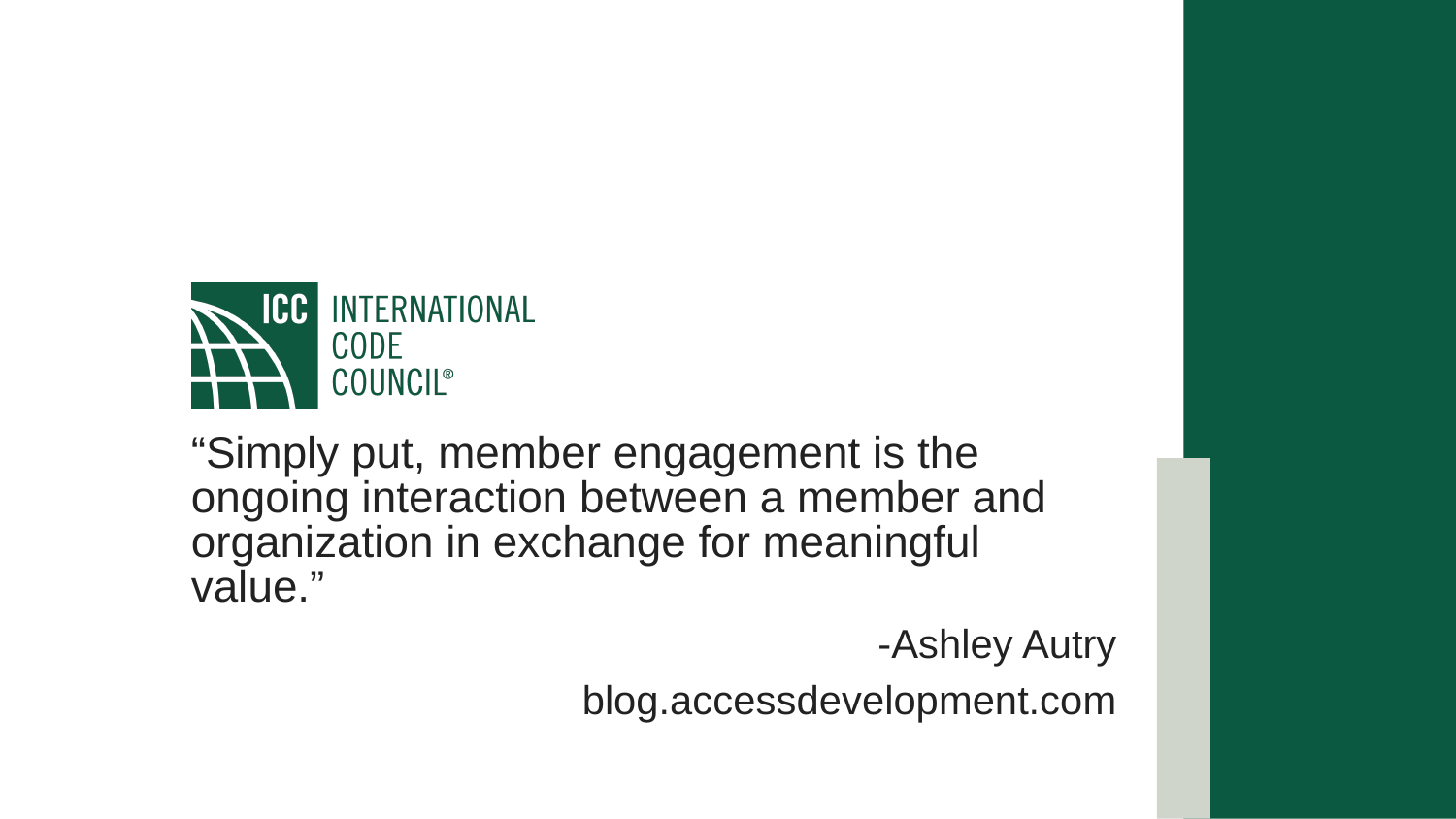

“Simply put, member engagement is the ongoing interaction between a member and organization in exchange for meaningful value.”
-Ashley Autry
blog.accessdevelopment.com